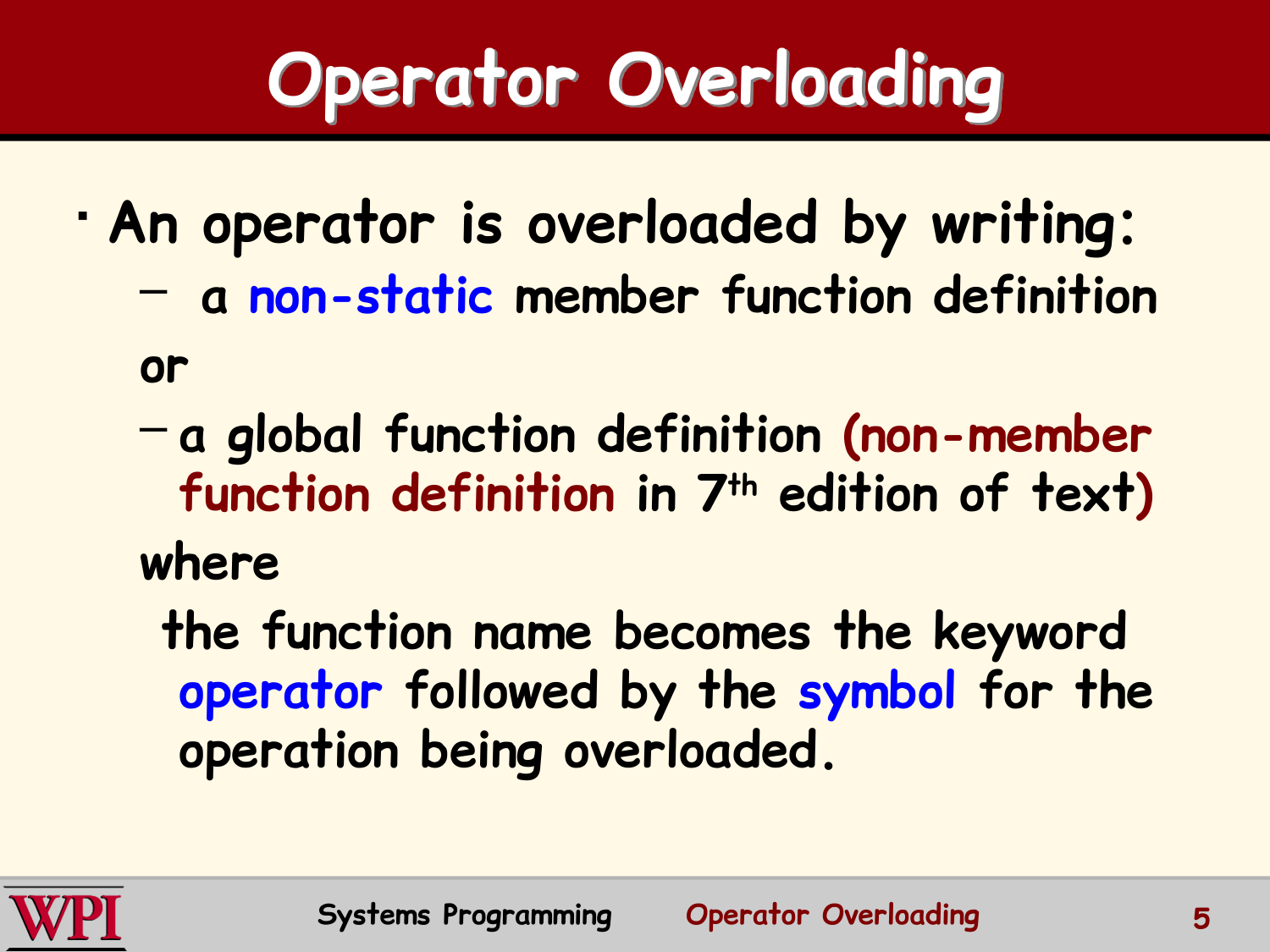

Operator Overloading
An operator is overloaded by writing:
 a non-static member function definition
or
a global function definition (non-member function definition in 7th edition of text)
where
 the function name becomes the keyword operator followed by the symbol for the operation being overloaded.
Systems Programming      Operator Overloading
5